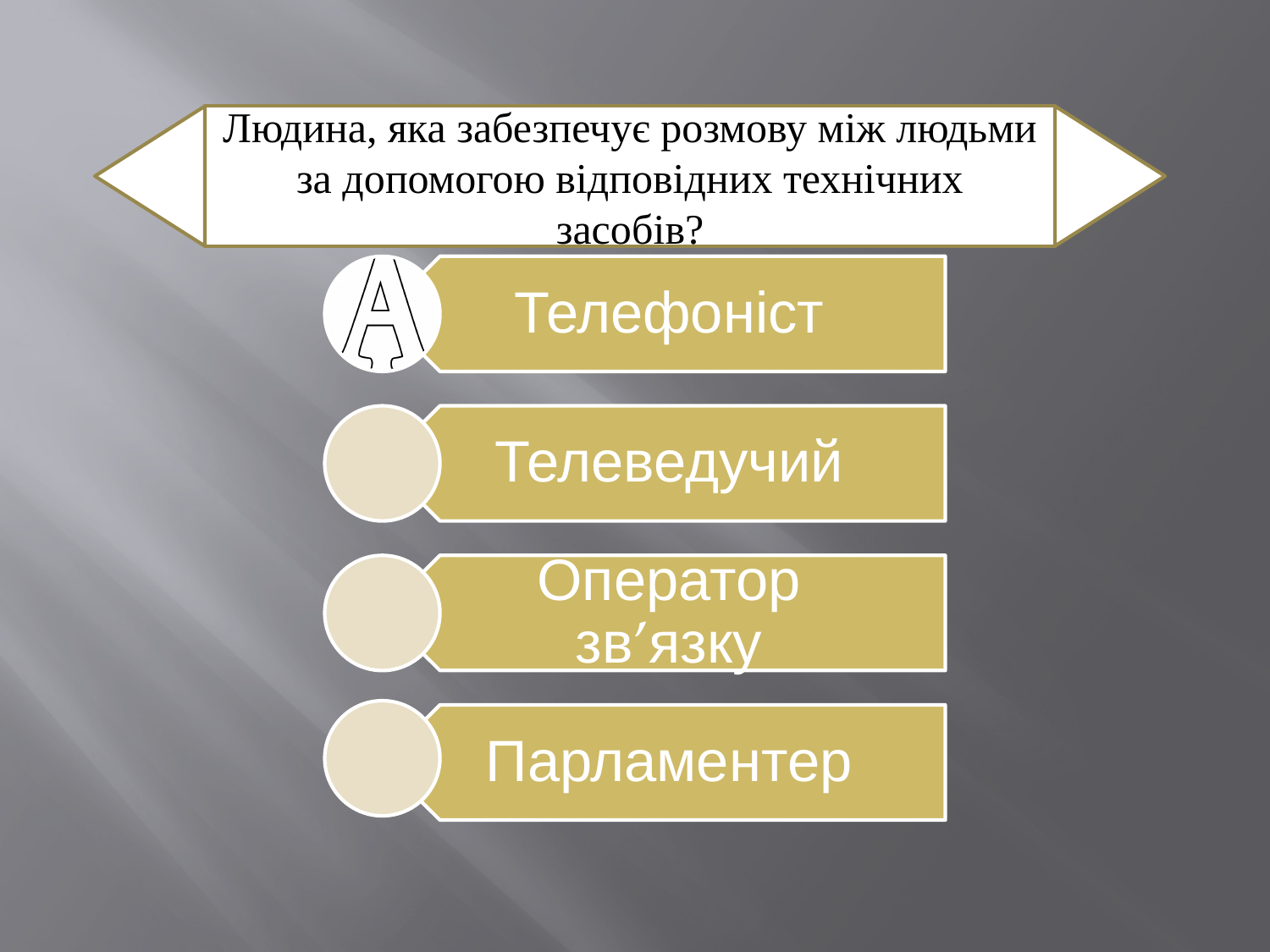

Людина, яка забезпечує розмову між людьми за допомогою відповідних технічних засобів?

Телефоніст
Телеведучий
Оператор зв’язку
Парламентер